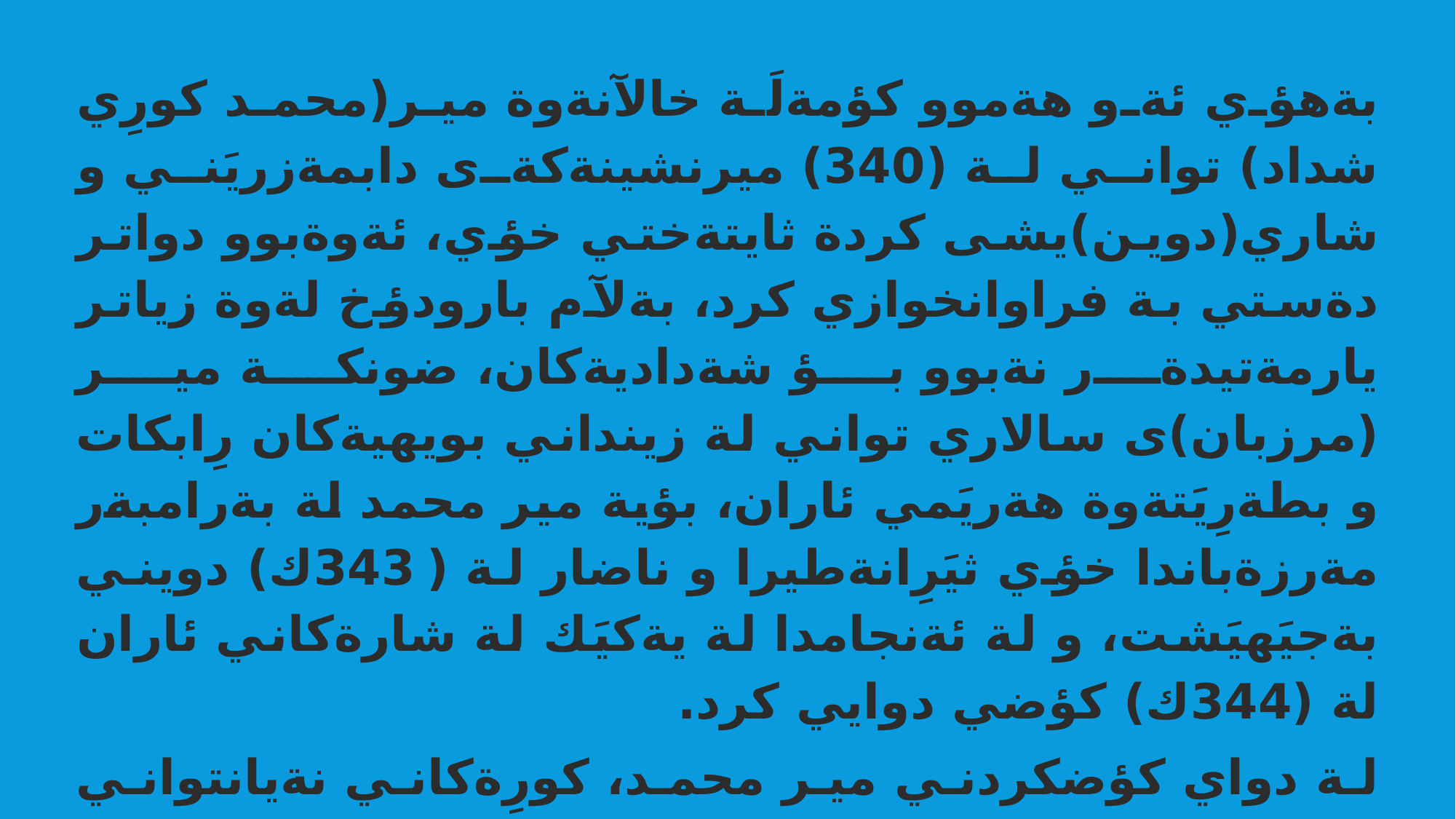

بةهؤي ئةو هةموو كؤمةلَة خالآنةوة مير(محمد كورِي شداد) تواني لة (340) ميرنشينةكةى دابمةزريَني و شاري(دوين)يشى كردة ثايتةختي خؤي، ئةوةبوو دواتر دةستي بة فراوانخوازي كرد، بةلآم بارودؤخ لةوة زياتر يارمةتيدةر نةبوو بؤ شةداديةكان، ضونكة مير (مرزبان)ى سالاري تواني لة زينداني بويهيةكان رِابكات و بطةرِيَتةوة هةريَمي ئاران، بؤية مير محمد لة بةرامبةر مةرزةباندا خؤي ثيَرِانةطيرا و ناضار لة (343ك) دويني بةجيَهيَشت، و لة ئةنجامدا لة يةكيَك لة شارةكاني ئاران لة (344ك) كؤضي دوايي كرد.
لة دواي كؤضكردني مير محمد، كورِةكاني نةيانتواني خؤيان بةرامبةر بة سالاريةكان رِابطرن، و بؤية (فضلون) ى كورِي رِوويكردة شاري دياربكر لة هةريَمي جةزيرة، و كورِةكةي تريش بة ناوي (مرزبان) ضووة ولآتي شام، تةنها كورِة طةورةكةي نةبيَت كة ناوي مير (لشكري) بوو، لة هةريَمي ئاران مايةوة.